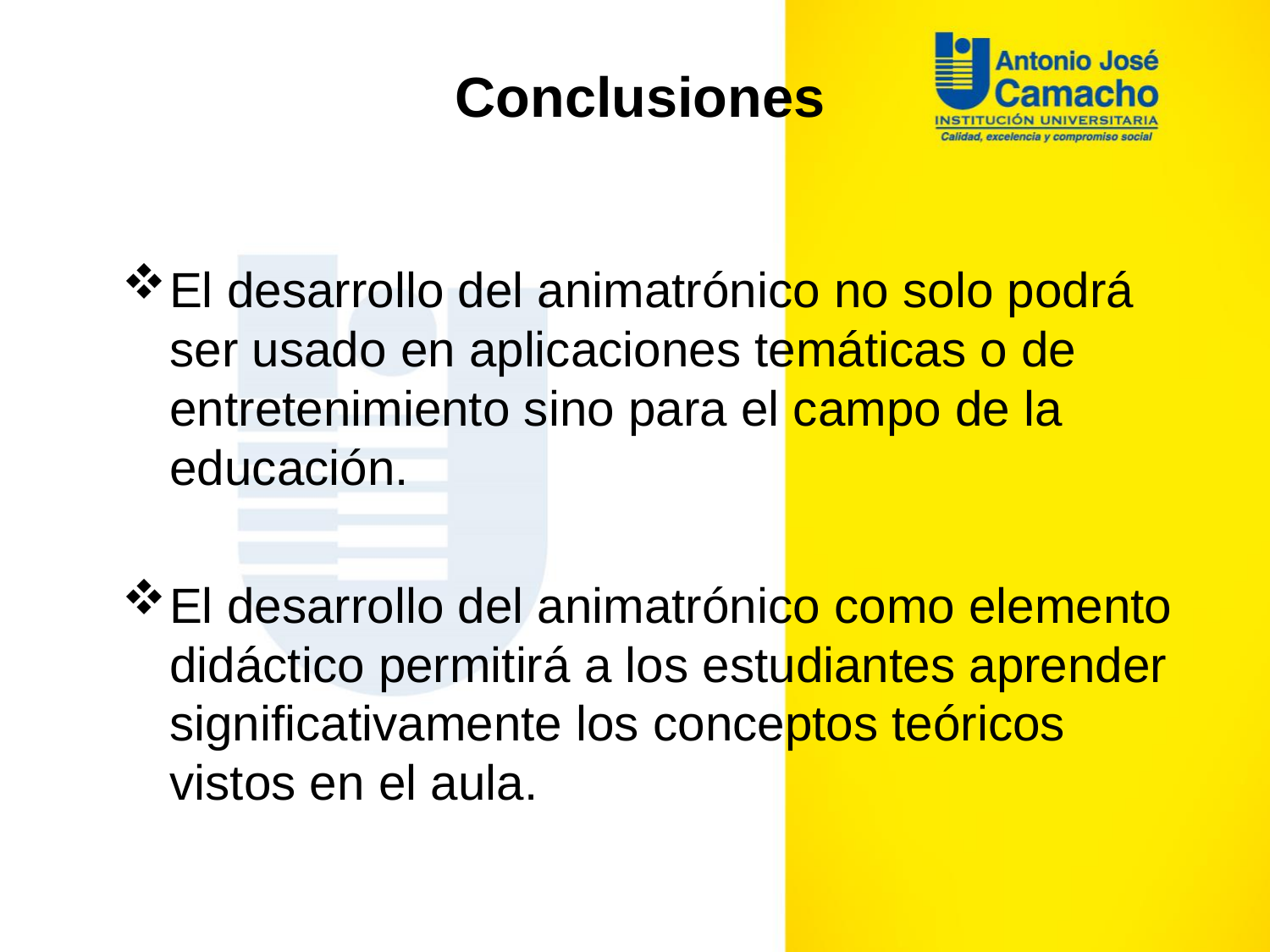

Conclusiones

El desarrollo del animatrónico no solo podrá ser usado en aplicaciones temáticas o de entretenimiento sino para el campo de la educación.

El desarrollo del animatrónico como elemento didáctico permitirá a los estudiantes aprender significativamente los conceptos teóricos vistos en el aula.